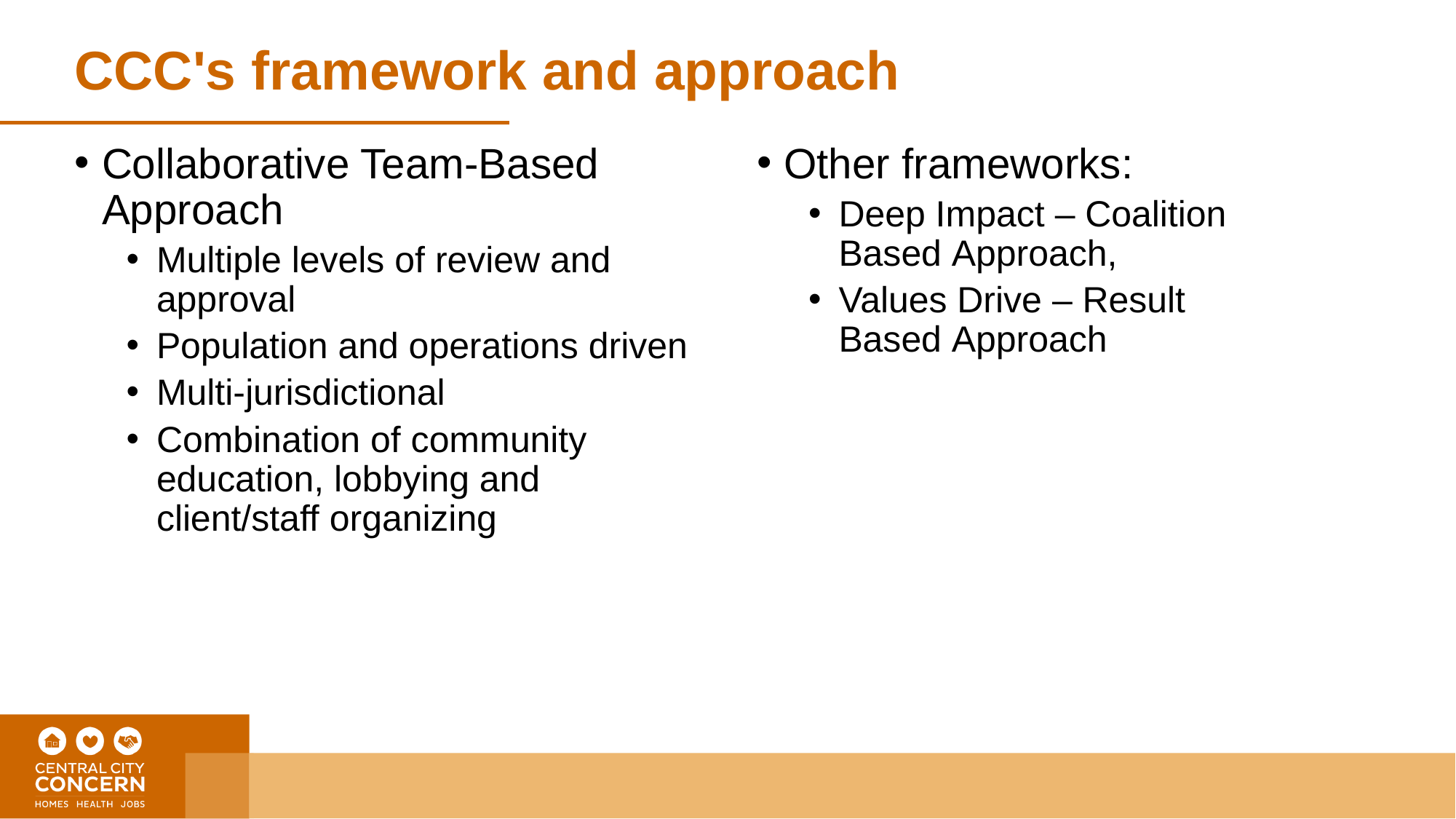

# CCC's framework and approach
Collaborative Team-Based Approach
Multiple levels of review and approval
Population and operations driven
Multi-jurisdictional
Combination of community education, lobbying and client/staff organizing

Other frameworks:
Deep Impact – Coalition Based Approach,
Values Drive – Result Based Approach